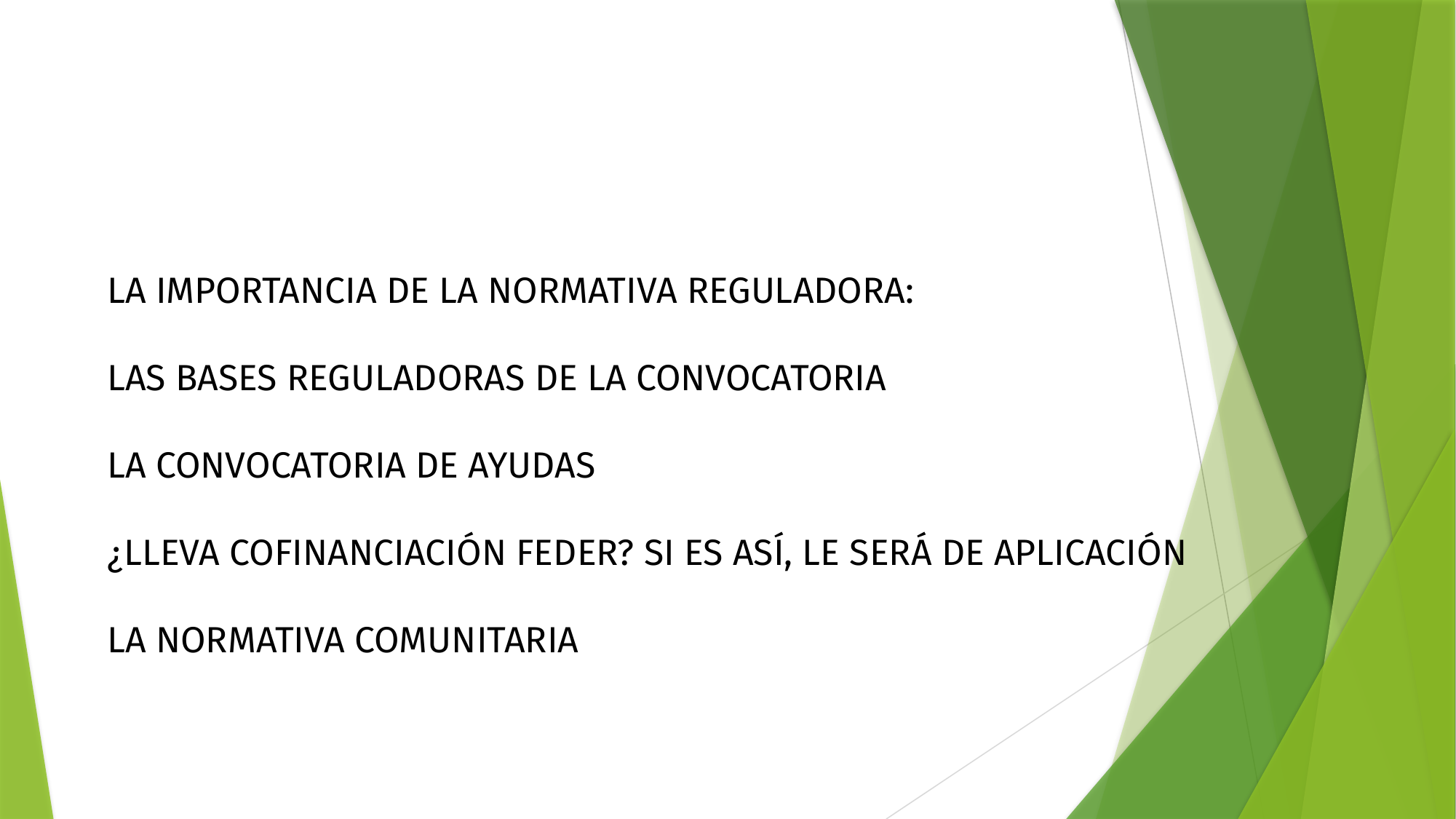

LA IMPORTANCIA DE LA NORMATIVA REGULADORA:
LAS BASES REGULADORAS DE LA CONVOCATORIA
LA CONVOCATORIA DE AYUDAS
¿LLEVA COFINANCIACIÓN FEDER? SI ES ASÍ, LE SERÁ DE APLICACIÓN LA NORMATIVA COMUNITARIA